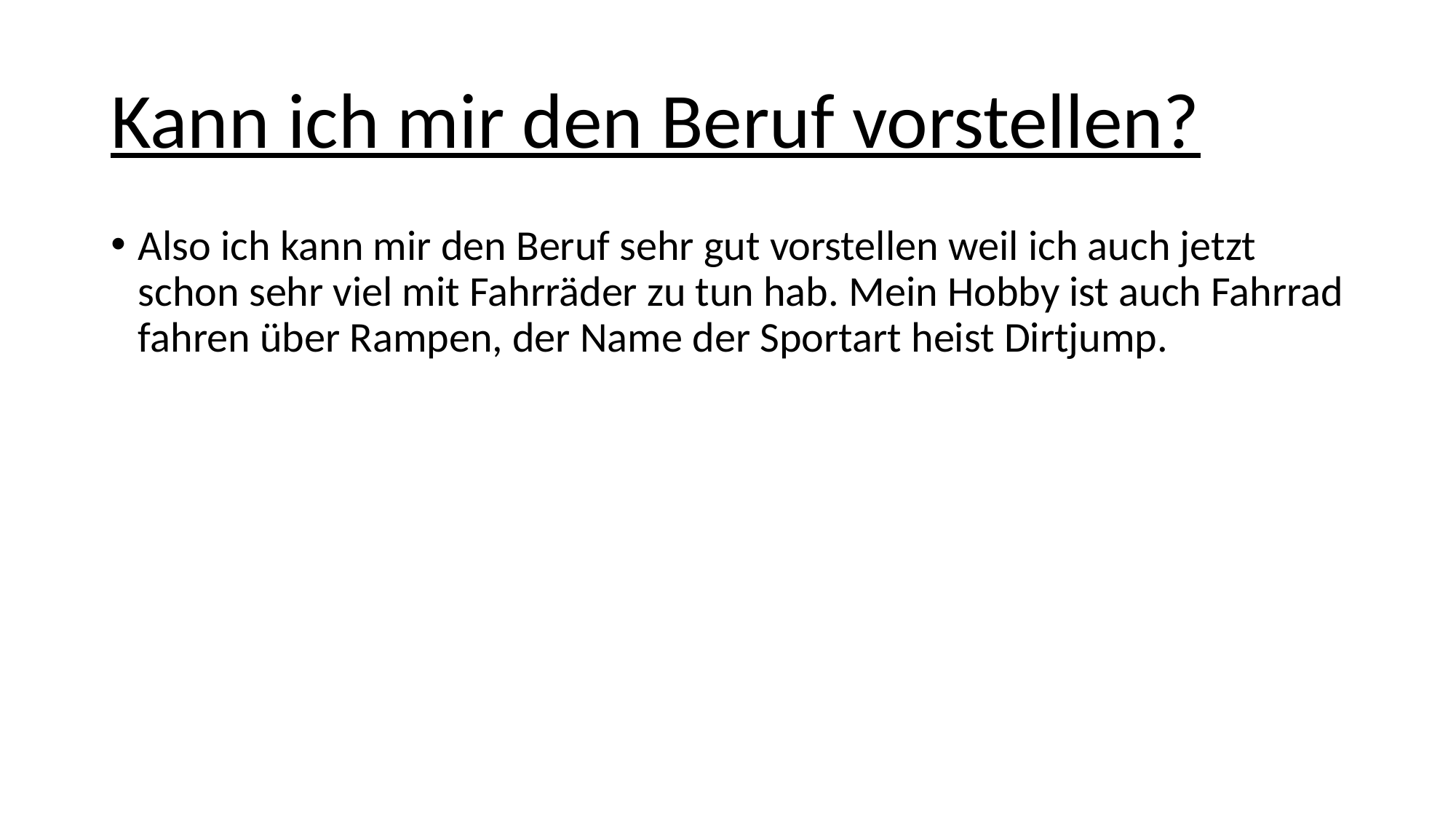

# Kann ich mir den Beruf vorstellen?
Also ich kann mir den Beruf sehr gut vorstellen weil ich auch jetzt schon sehr viel mit Fahrräder zu tun hab. Mein Hobby ist auch Fahrrad fahren über Rampen, der Name der Sportart heist Dirtjump.